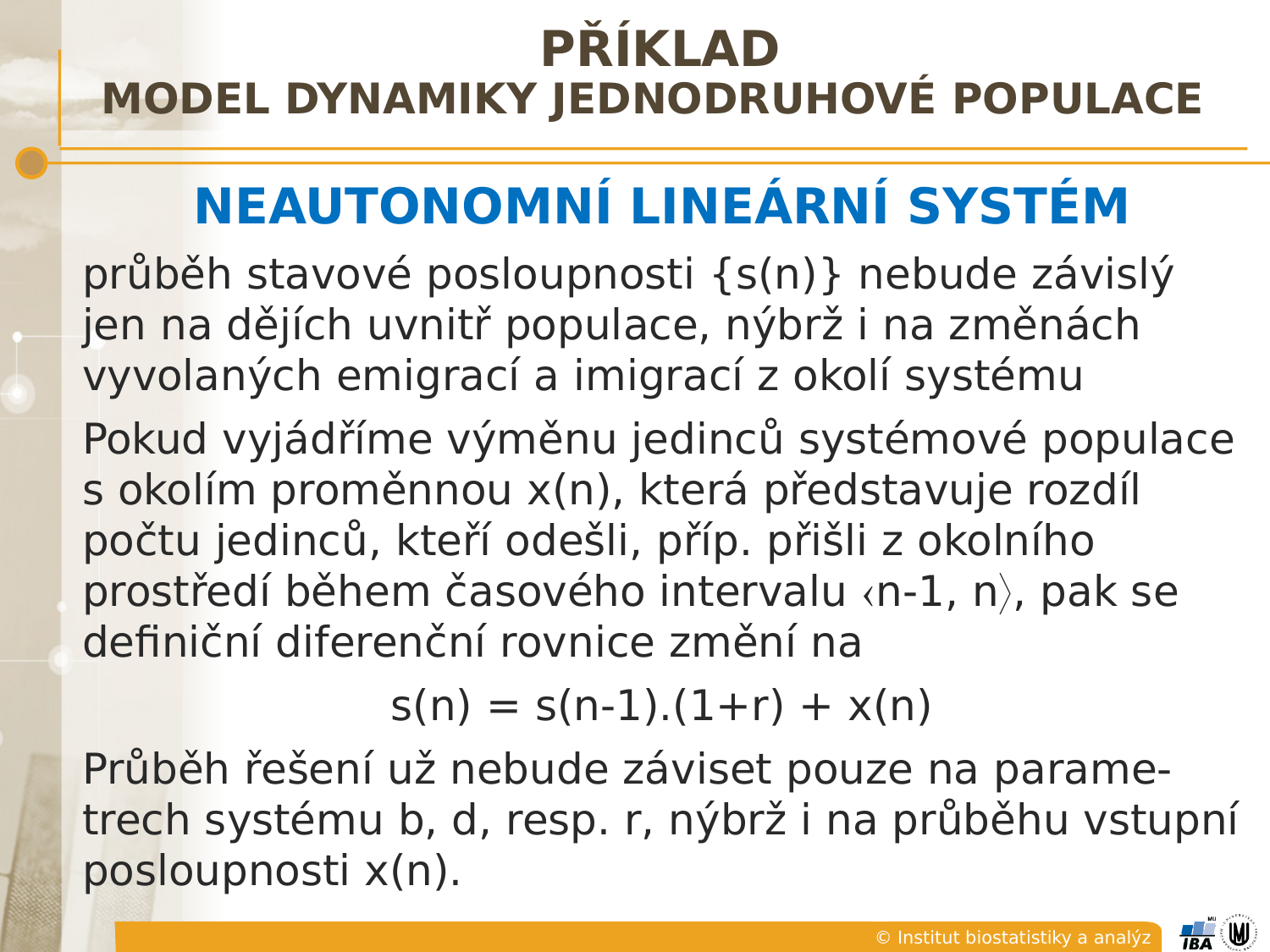

# Příklad Model dynamiky jednodruhové populace
NEAutonomní lineární systém
průběh stavové posloupnosti {s(n)} nebude závislý jen na dějích uvnitř populace, nýbrž i na změnách vyvolaných emigrací a imigrací z okolí systému
Pokud vyjádříme výměnu jedinců systémové populace s okolím proměnnou x(n), která představuje rozdíl počtu jedinců, kteří odešli, příp. přišli z okolního prostředí během časového intervalu 〈n-1, n〉, pak se definiční diferenční rovnice změní na
s(n) = s(n-1).(1+r) + x(n)
Průběh řešení už nebude záviset pouze na parame-trech systému b, d, resp. r, nýbrž i na průběhu vstupní posloupnosti x(n).